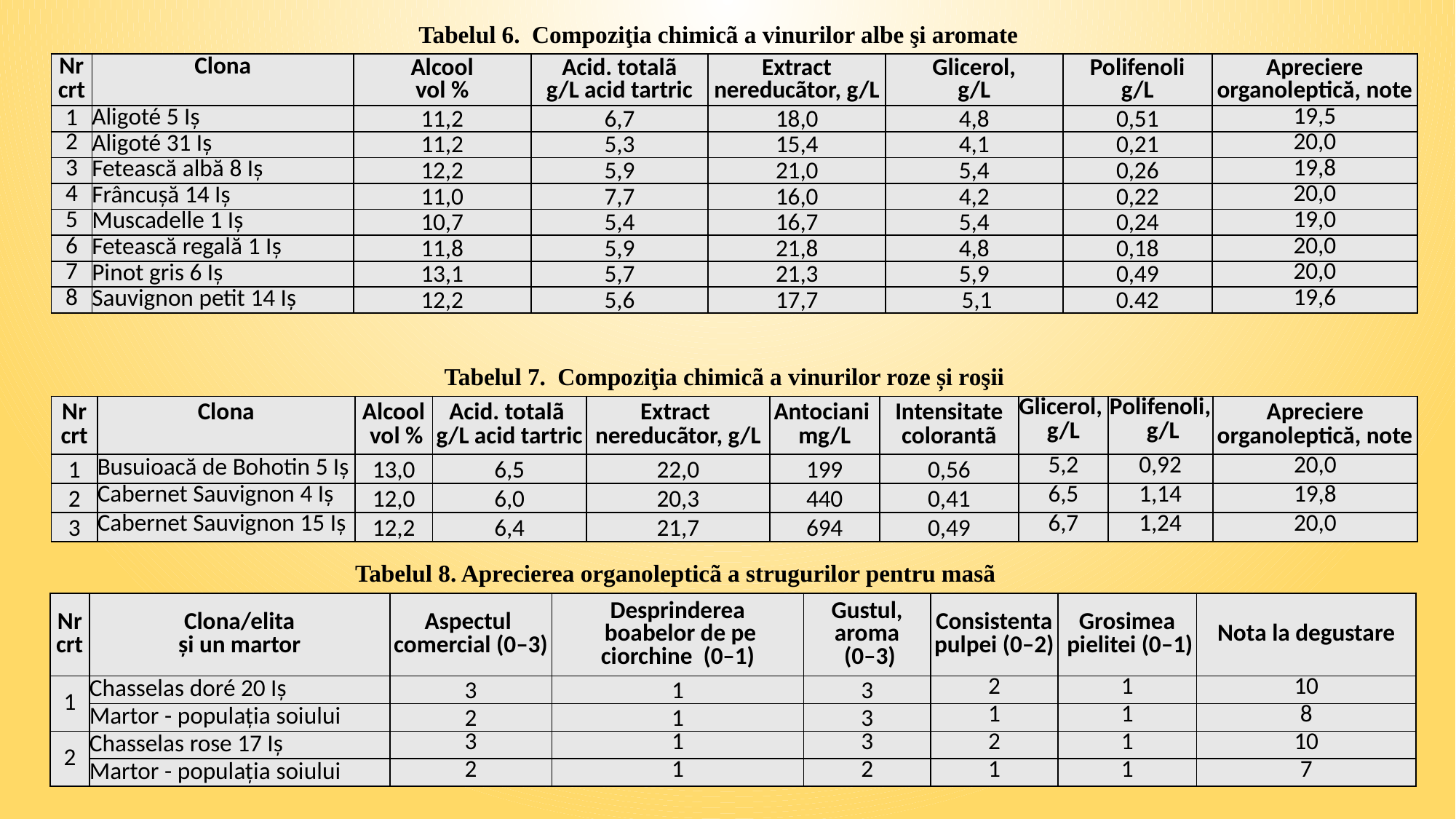

Tabelul 6.  Compoziţia chimicã a vinurilor albe şi aromate
| Nr crt | Clona | Alcool vol % | Acid. totalã g/L acid tartric | Extract nereducãtor, g/L | Glicerol, g/L | Polifenoli g/L | Apreciere organoleptică, note |
| --- | --- | --- | --- | --- | --- | --- | --- |
| 1 | Aligoté 5 Iş | 11,2 | 6,7 | 18,0 | 4,8 | 0,51 | 19,5 |
| 2 | Aligoté 31 Iş | 11,2 | 5,3 | 15,4 | 4,1 | 0,21 | 20,0 |
| 3 | Fetească albă 8 Iş | 12,2 | 5,9 | 21,0 | 5,4 | 0,26 | 19,8 |
| 4 | Frâncuşă 14 Iş | 11,0 | 7,7 | 16,0 | 4,2 | 0,22 | 20,0 |
| 5 | Muscadelle 1 Iş | 10,7 | 5,4 | 16,7 | 5,4 | 0,24 | 19,0 |
| 6 | Fetească regală 1 Iș | 11,8 | 5,9 | 21,8 | 4,8 | 0,18 | 20,0 |
| 7 | Pinot gris 6 Iș | 13,1 | 5,7 | 21,3 | 5,9 | 0,49 | 20,0 |
| 8 | Sauvignon petit 14 Iș | 12,2 | 5,6 | 17,7 | 5,1 | 0.42 | 19,6 |
Tabelul 7.  Compoziţia chimicã a vinurilor roze și roşii
| Nr crt | Clona | Alcool vol % | Acid. totalã g/L acid tartric | Extract nereducãtor, g/L | Antociani mg/L | Intensitate colorantã | Glicerol, g/L | Polifenoli, g/L | Apreciere organoleptică, note |
| --- | --- | --- | --- | --- | --- | --- | --- | --- | --- |
| 1 | Busuioacă de Bohotin 5 Iş | 13,0 | 6,5 | 22,0 | 199 | 0,56 | 5,2 | 0,92 | 20,0 |
| 2 | Cabernet Sauvignon 4 Iş | 12,0 | 6,0 | 20,3 | 440 | 0,41 | 6,5 | 1,14 | 19,8 |
| 3 | Cabernet Sauvignon 15 Iş | 12,2 | 6,4 | 21,7 | 694 | 0,49 | 6,7 | 1,24 | 20,0 |
Tabelul 8. Aprecierea organolepticã a strugurilor pentru masã
| Nr crt | Clona/elita şi un martor | Aspectul comercial (0–3) | Desprinderea boabelor de pe ciorchine (0–1) | Gustul, aroma (0–3) | Consistenta pulpei (0–2) | Grosimea pielitei (0–1) | Nota la degustare |
| --- | --- | --- | --- | --- | --- | --- | --- |
| 1 | Chasselas doré 20 Iş | 3 | 1 | 3 | 2 | 1 | 10 |
|  | Martor - populaţia soiului | 2 | 1 | 3 | 1 | 1 | 8 |
| 2 | Chasselas rose 17 Iş | 3 | 1 | 3 | 2 | 1 | 10 |
|  | Martor - populaţia soiului | 2 | 1 | 2 | 1 | 1 | 7 |